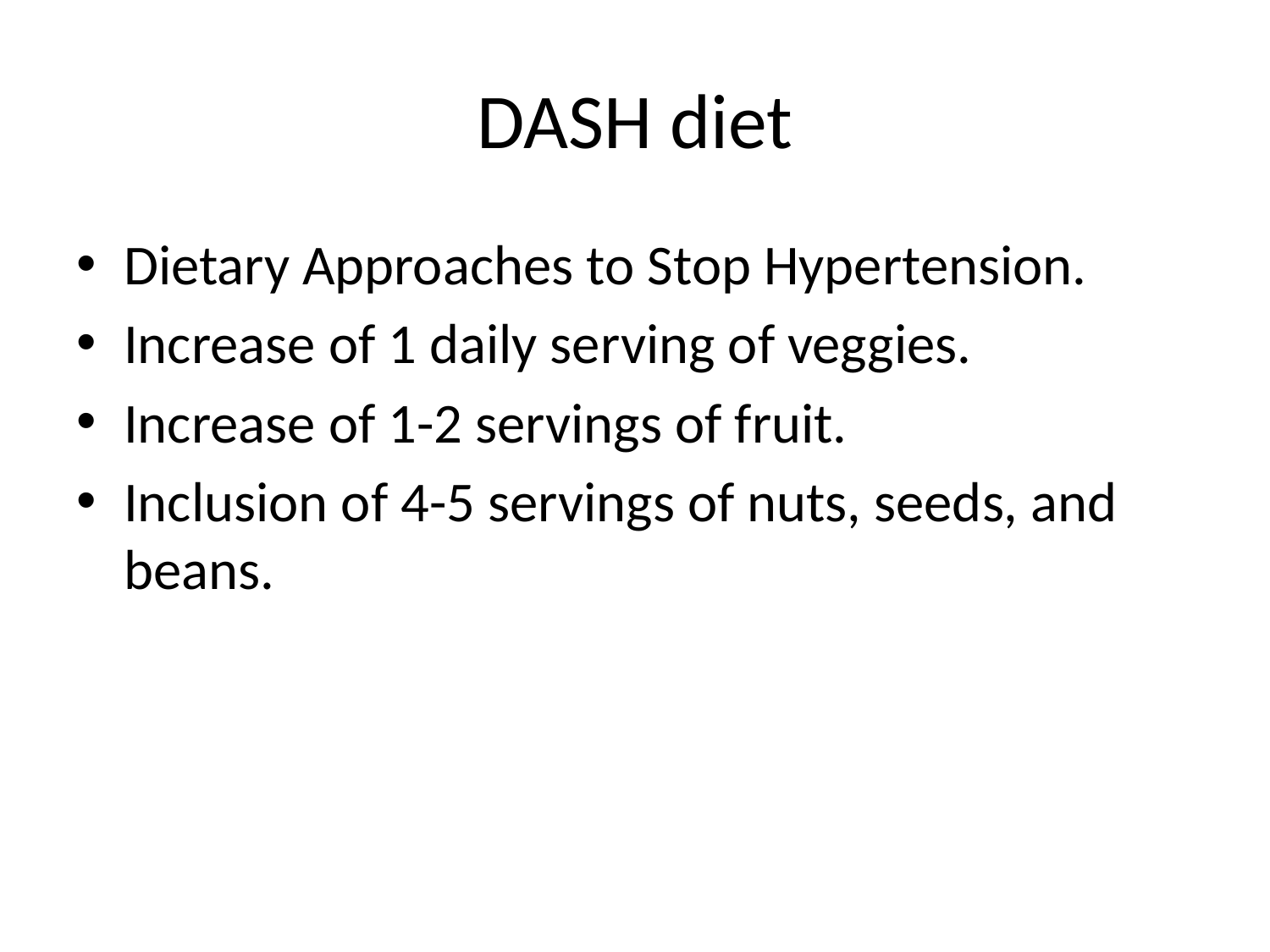

# DASH diet
Dietary Approaches to Stop Hypertension.
Increase of 1 daily serving of veggies.
Increase of 1-2 servings of fruit.
Inclusion of 4-5 servings of nuts, seeds, and beans.